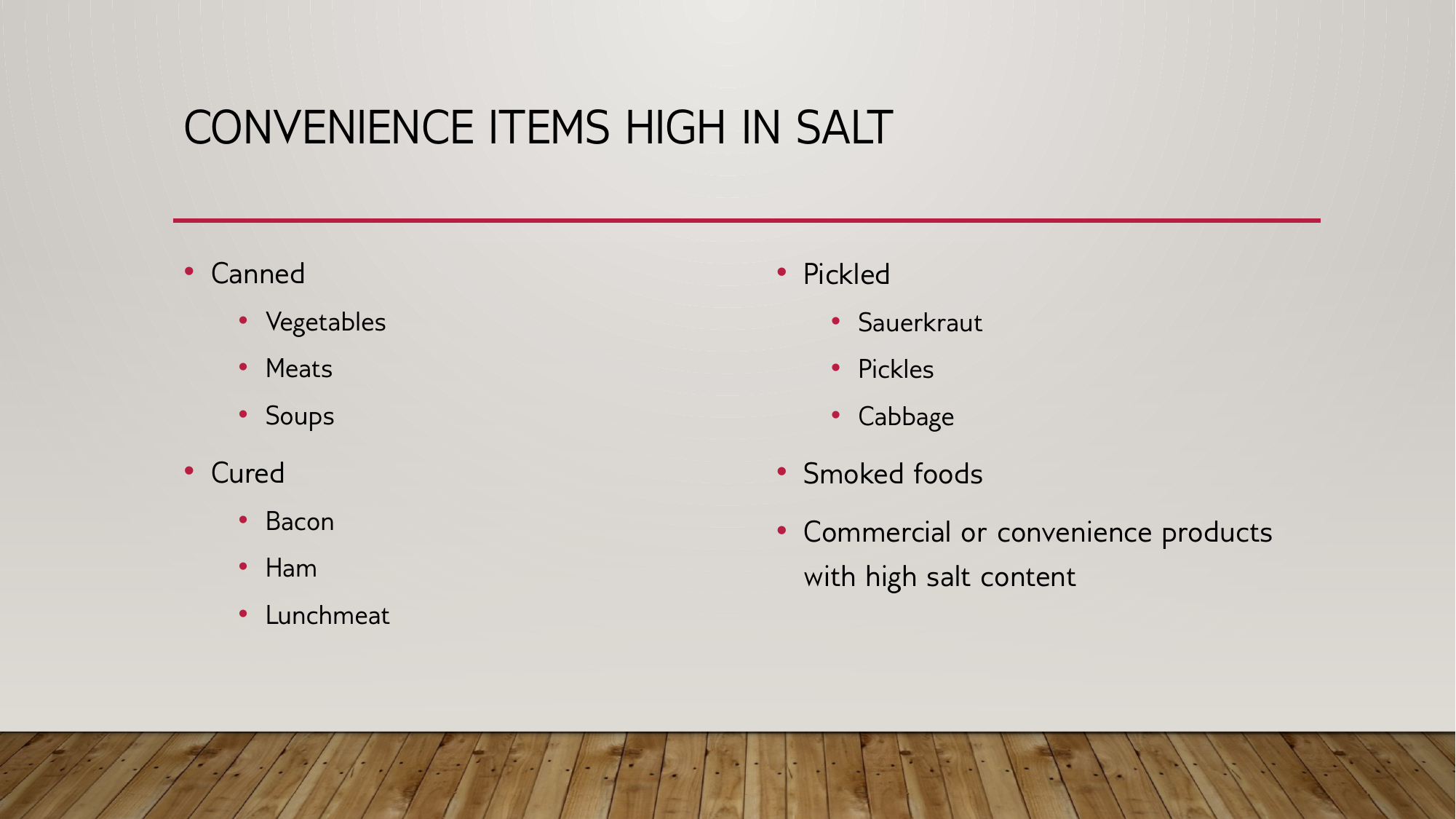

# Convenience items high in salt
Canned
Vegetables
Meats
Soups
Cured
Bacon
Ham
Lunchmeat

Pickled
Sauerkraut
Pickles
Cabbage
Smoked foods
Commercial or convenience products with high salt content